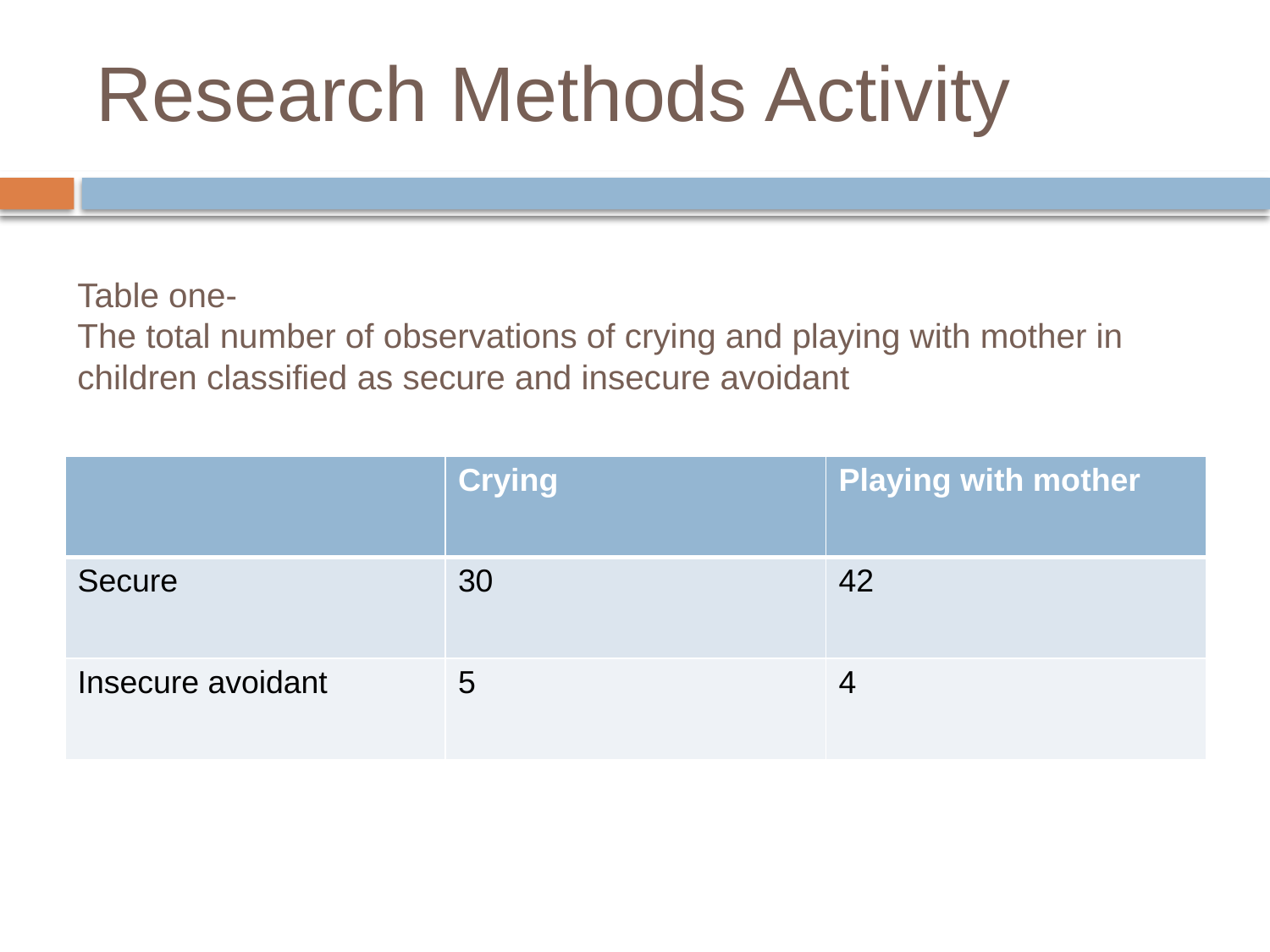

Research Methods Activity
# Table one- The total number of observations of crying and playing with mother in children classified as secure and insecure avoidant
|  | Crying | Playing with mother |
| --- | --- | --- |
| Secure | 30 | 42 |
| Insecure avoidant | 5 | 4 |